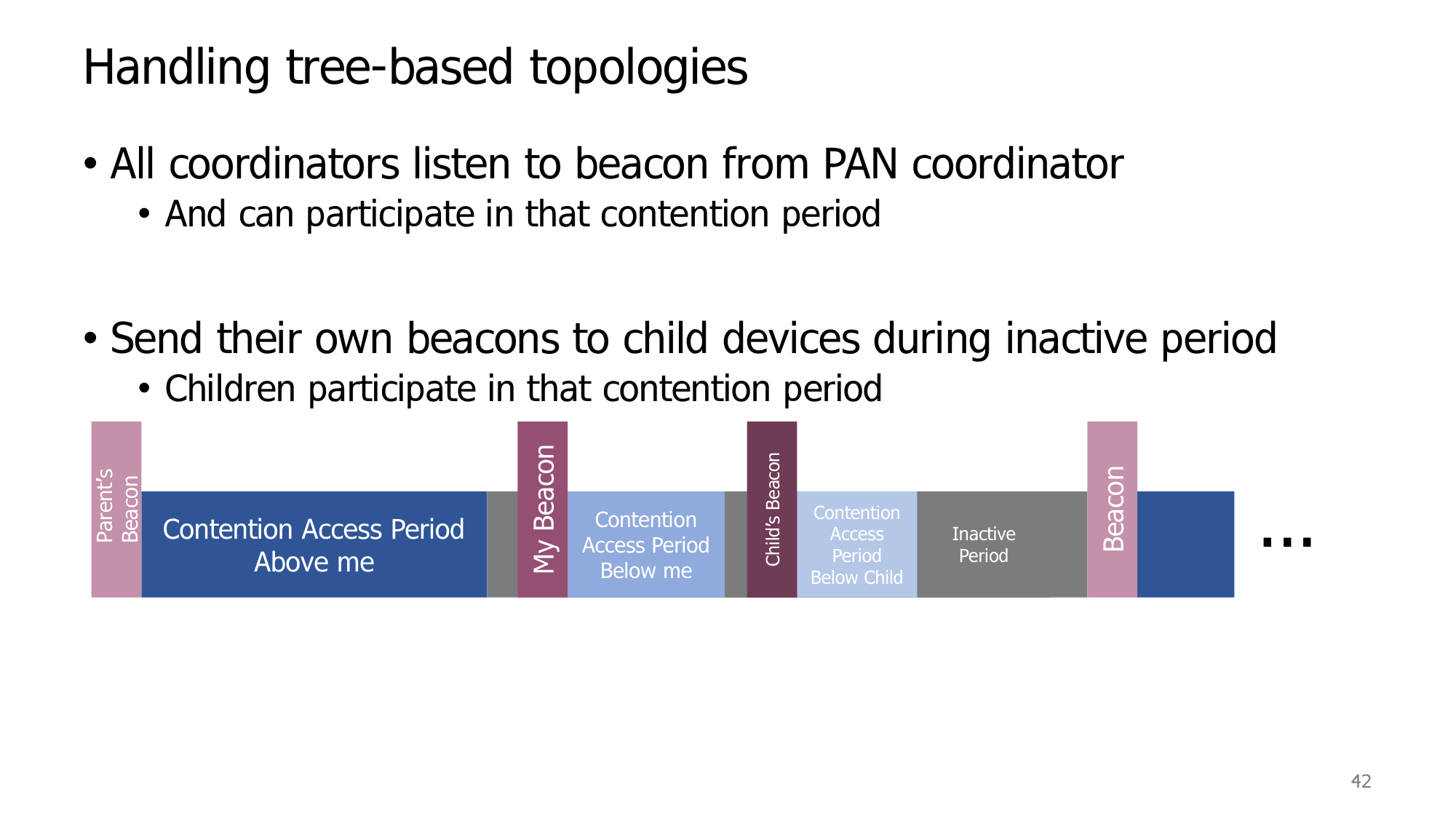

# Handling tree-based topologies
All coordinators listen to beacon from PAN coordinator
And can participate in that contention period

Send their own beacons to child devices during inactive period
Children participate in that contention period
 Parent’s Beacon
My Beacon
Contention Access Period
Below me
Inactive Period
Child’s Beacon
Contention Access Period
Below Child
Inactive Period
Beacon
…
Contention Access Period
Above me
Inactive Period

42